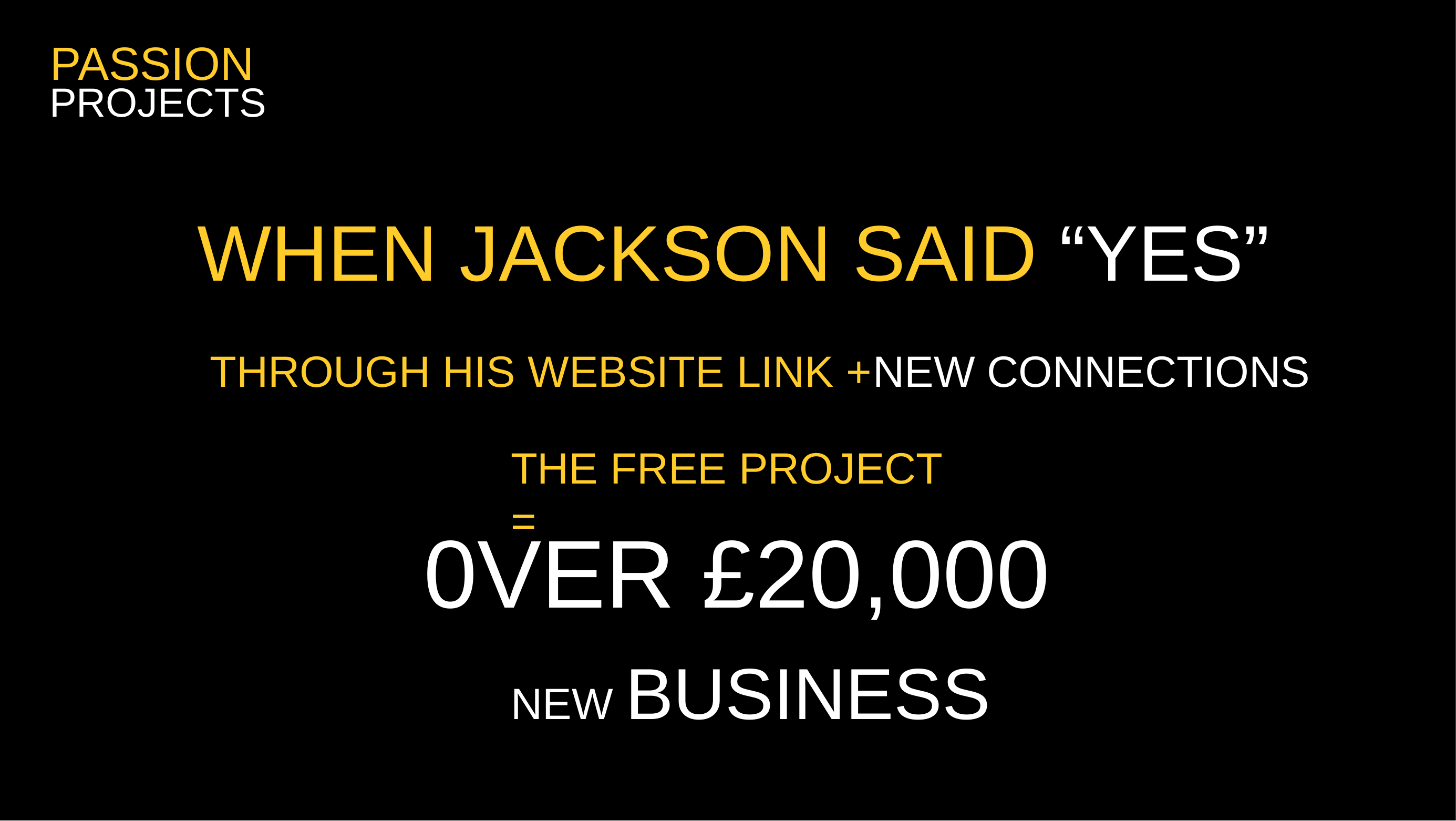

PASSION
PROJECTS
WHEN JACKSON SAID “YES”
THROUGH HIS WEBSITE LINK +
NEW CONNECTIONS
THE FREE PROJECT =
0VER £20,000
NEW BUSINESS